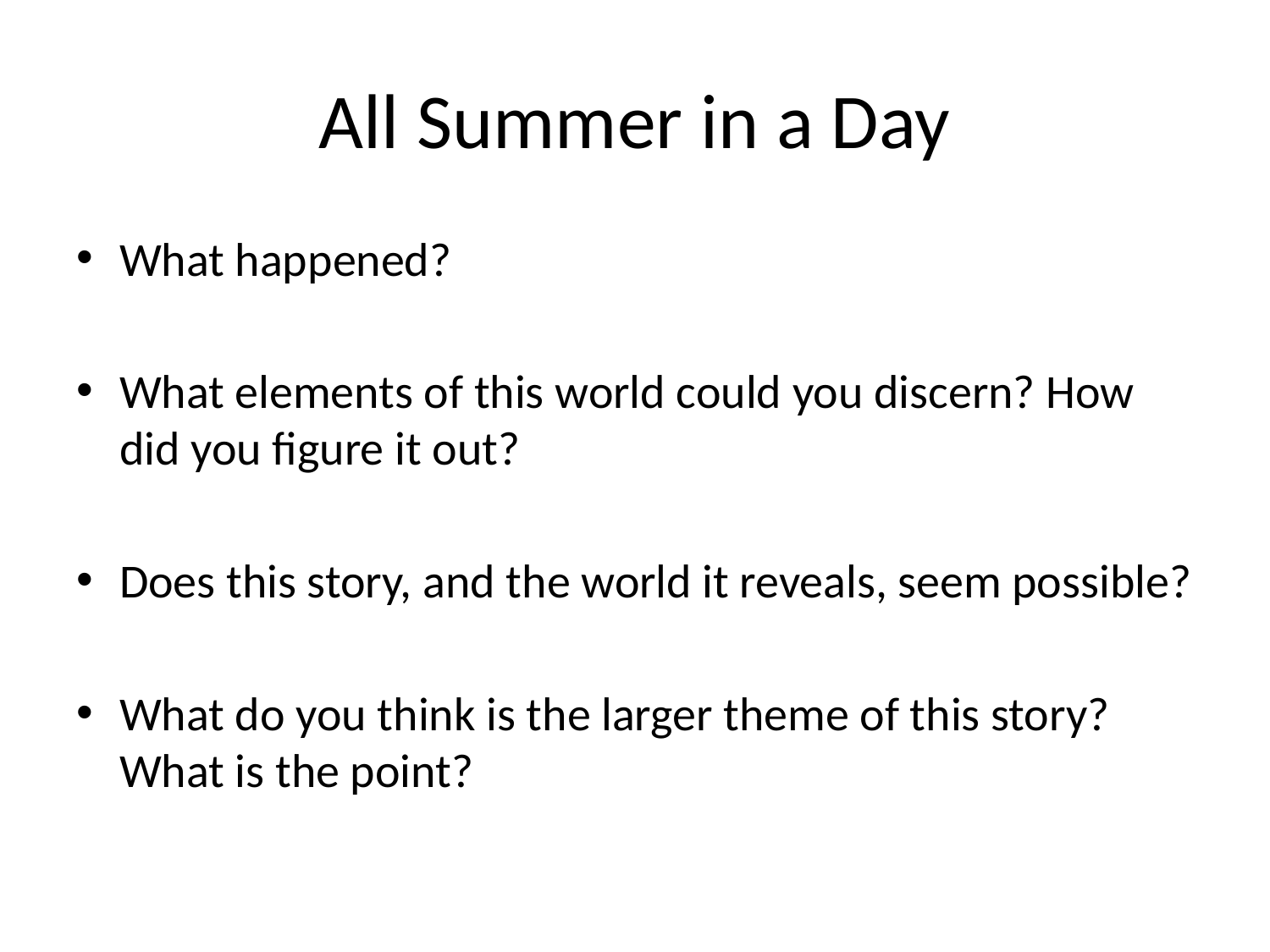

# All Summer in a Day
What happened?

What elements of this world could you discern? How did you figure it out?

Does this story, and the world it reveals, seem possible?

What do you think is the larger theme of this story? What is the point?